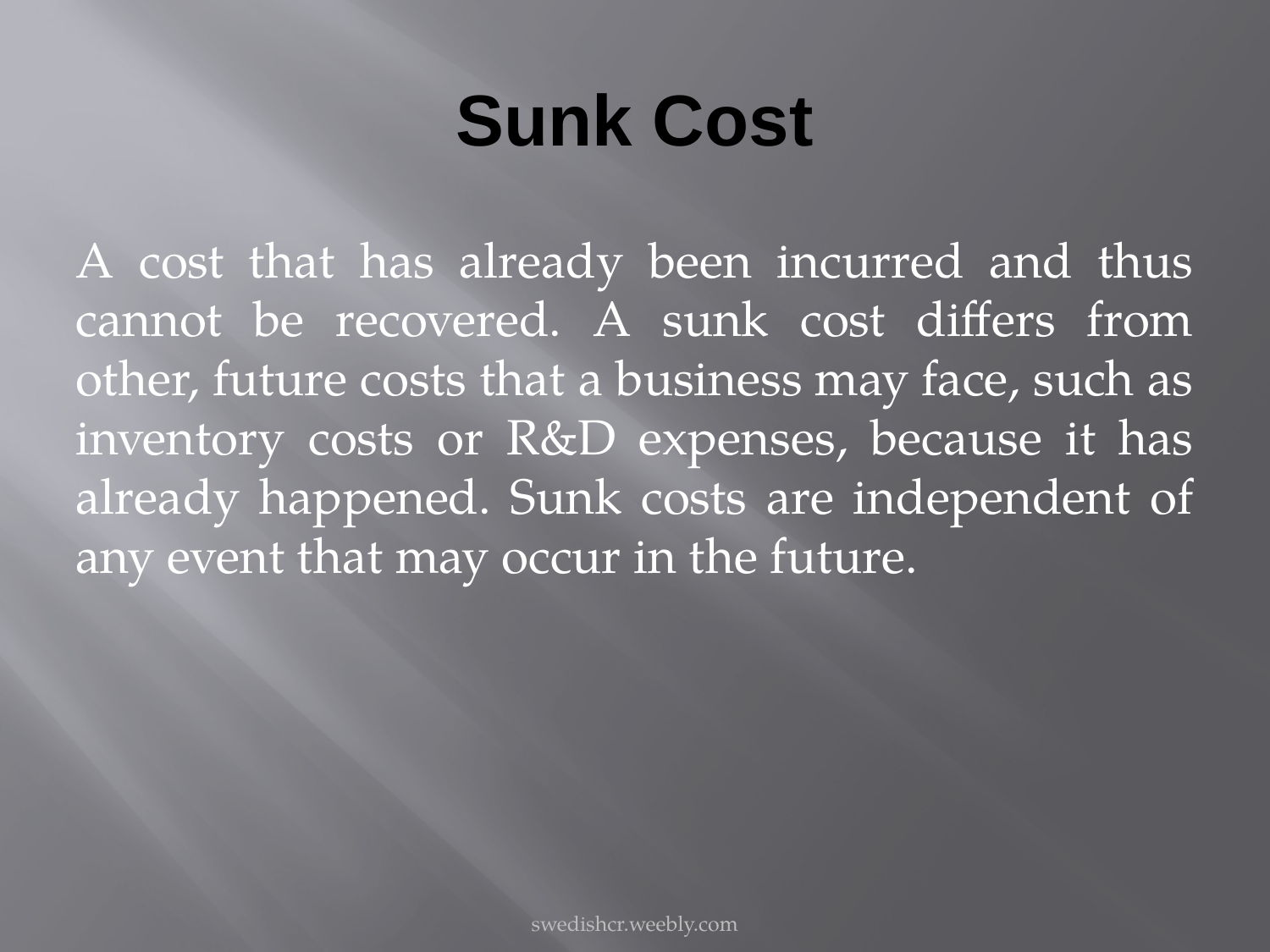

# Sunk Cost
A cost that has already been incurred and thus cannot be recovered. A sunk cost differs from other, future costs that a business may face, such as inventory costs or R&D expenses, because it has already happened. Sunk costs are independent of any event that may occur in the future.
swedishcr.weebly.com